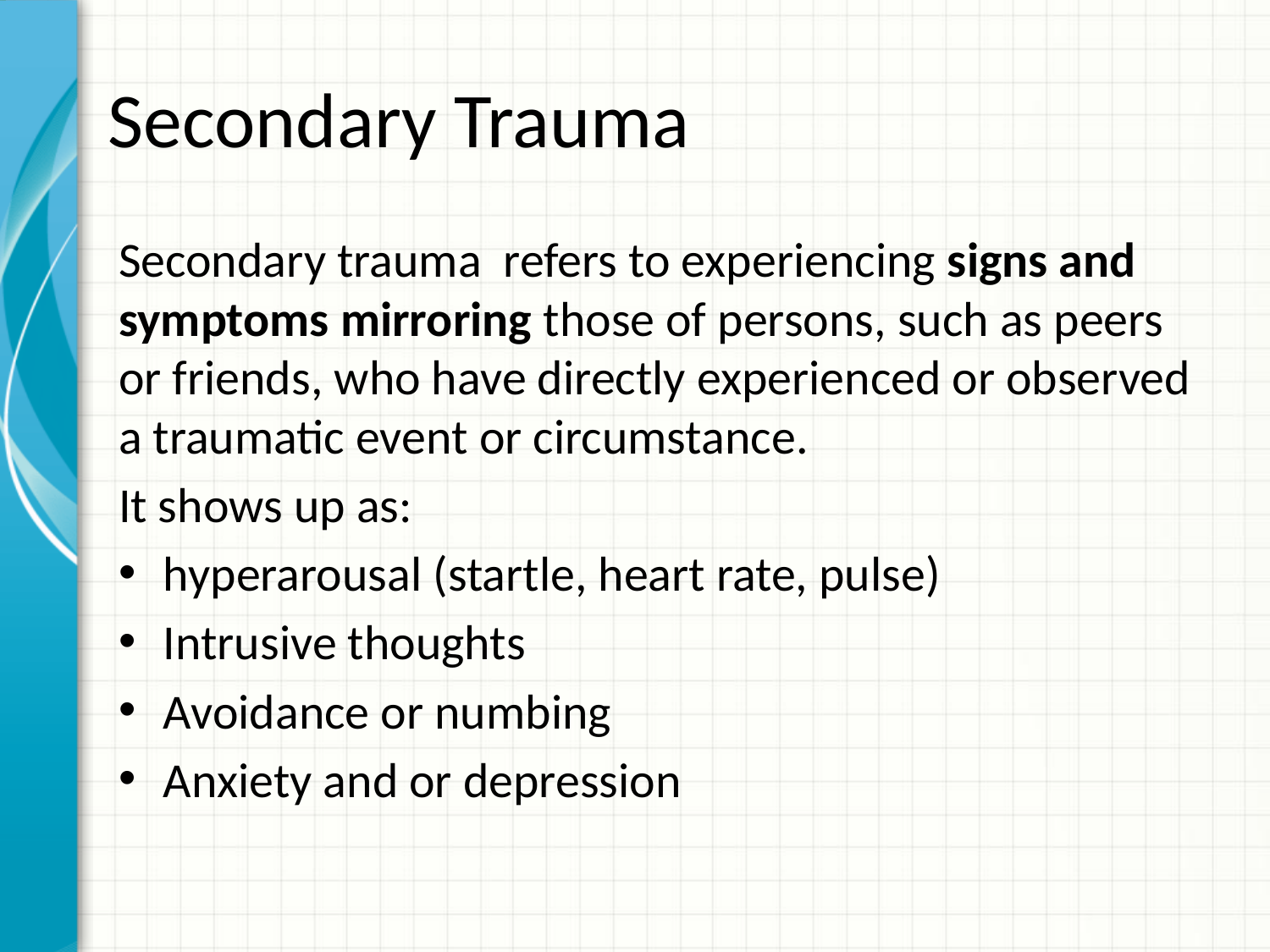

# Secondary Trauma
Secondary trauma  refers to experiencing signs and symptoms mirroring those of persons, such as peers or friends, who have directly experienced or observed a traumatic event or circumstance.
It shows up as:
hyperarousal (startle, heart rate, pulse)
Intrusive thoughts
Avoidance or numbing
Anxiety and or depression